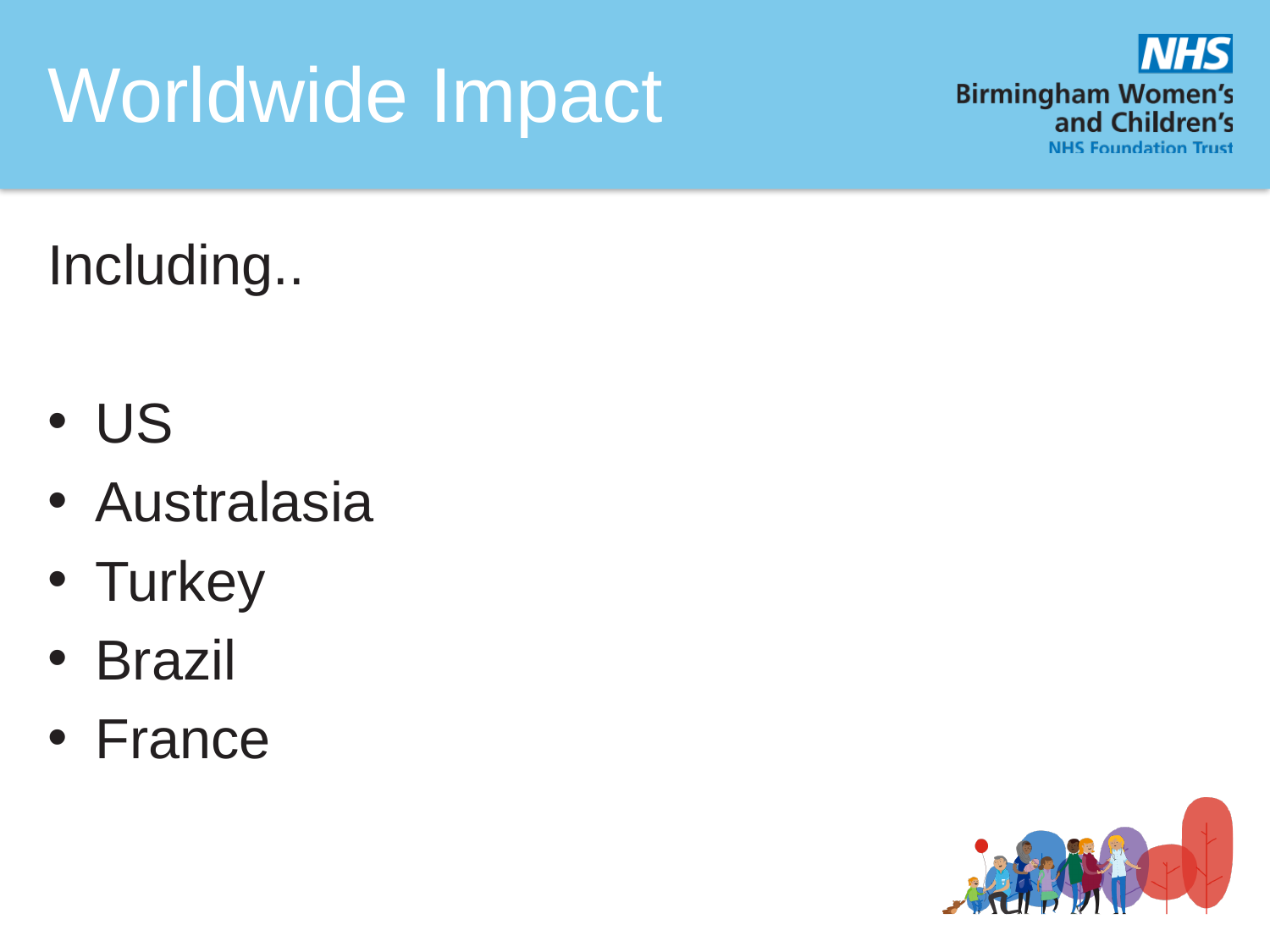

# Worldwide Impact
Including..

US
Australasia
Turkey
Brazil
France